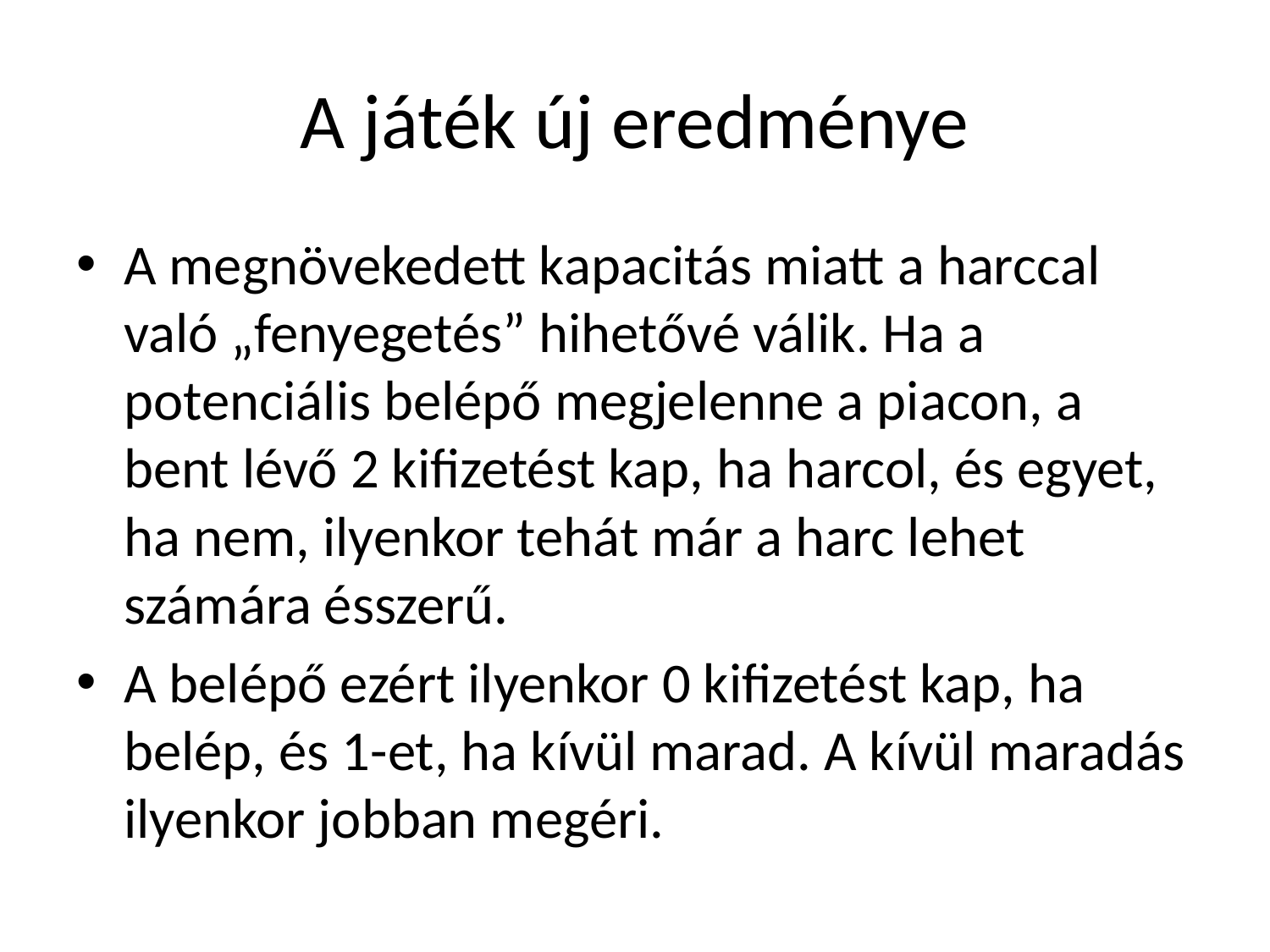

# A játék új eredménye
A megnövekedett kapacitás miatt a harccal való „fenyegetés” hihetővé válik. Ha a potenciális belépő megjelenne a piacon, a bent lévő 2 kifizetést kap, ha harcol, és egyet, ha nem, ilyenkor tehát már a harc lehet számára ésszerű.
A belépő ezért ilyenkor 0 kifizetést kap, ha belép, és 1-et, ha kívül marad. A kívül maradás ilyenkor jobban megéri.